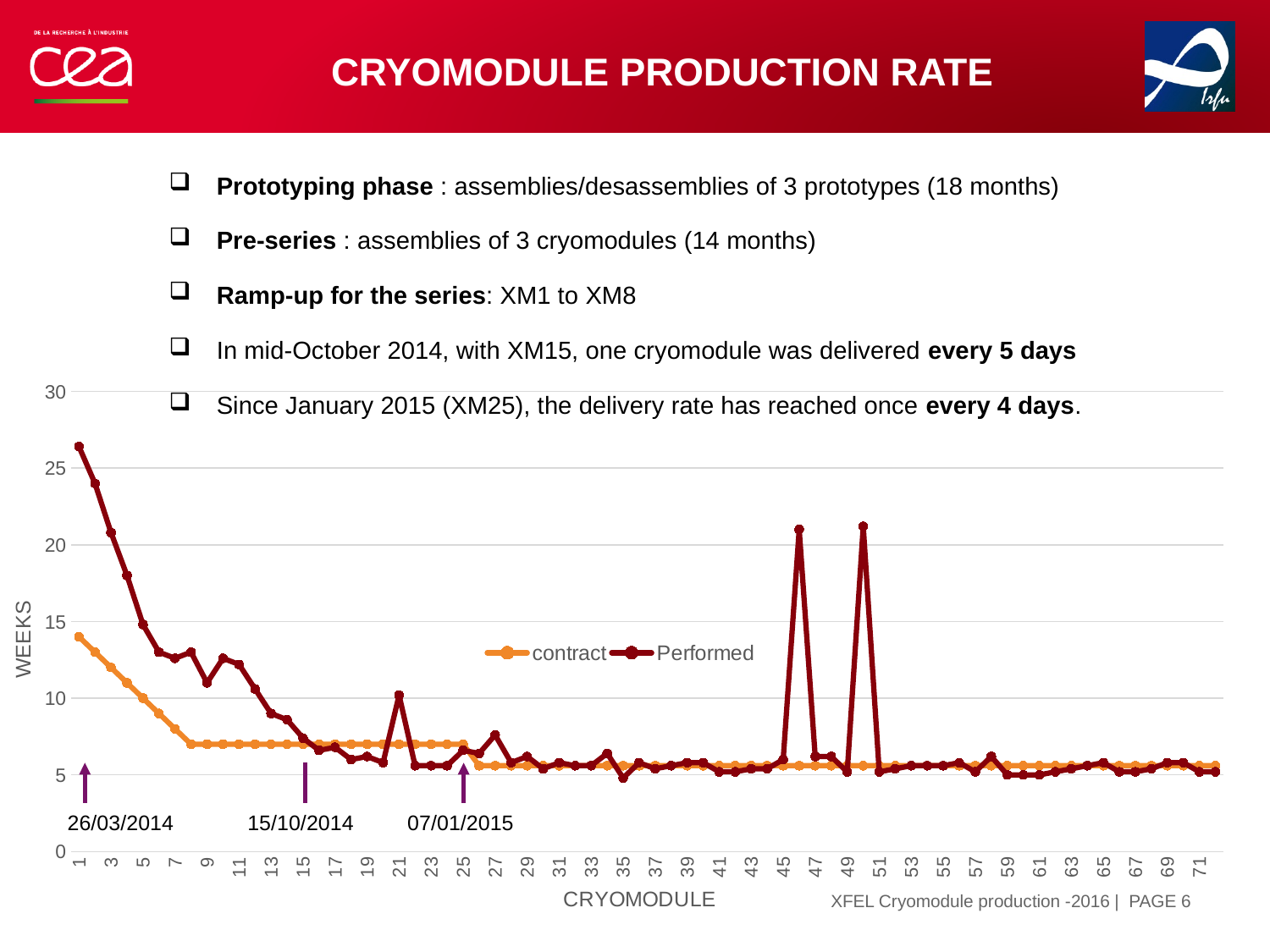

# CRYOMODULE PRODUCTION RATE
Prototyping phase : assemblies/desassemblies of 3 prototypes (18 months)
Pre-series : assemblies of 3 cryomodules (14 months)
Ramp-up for the series: XM1 to XM8
In mid-October 2014, with XM15, one cryomodule was delivered every 5 days
Since January 2015 (XM25), the delivery rate has reached once every 4 days.

### Chart

| Category |  |  |  |
|---|---|---|---|
26/03/2014
15/10/2014
07/01/2015
|  PAGE 6
XFEL Cryomodule production -2016